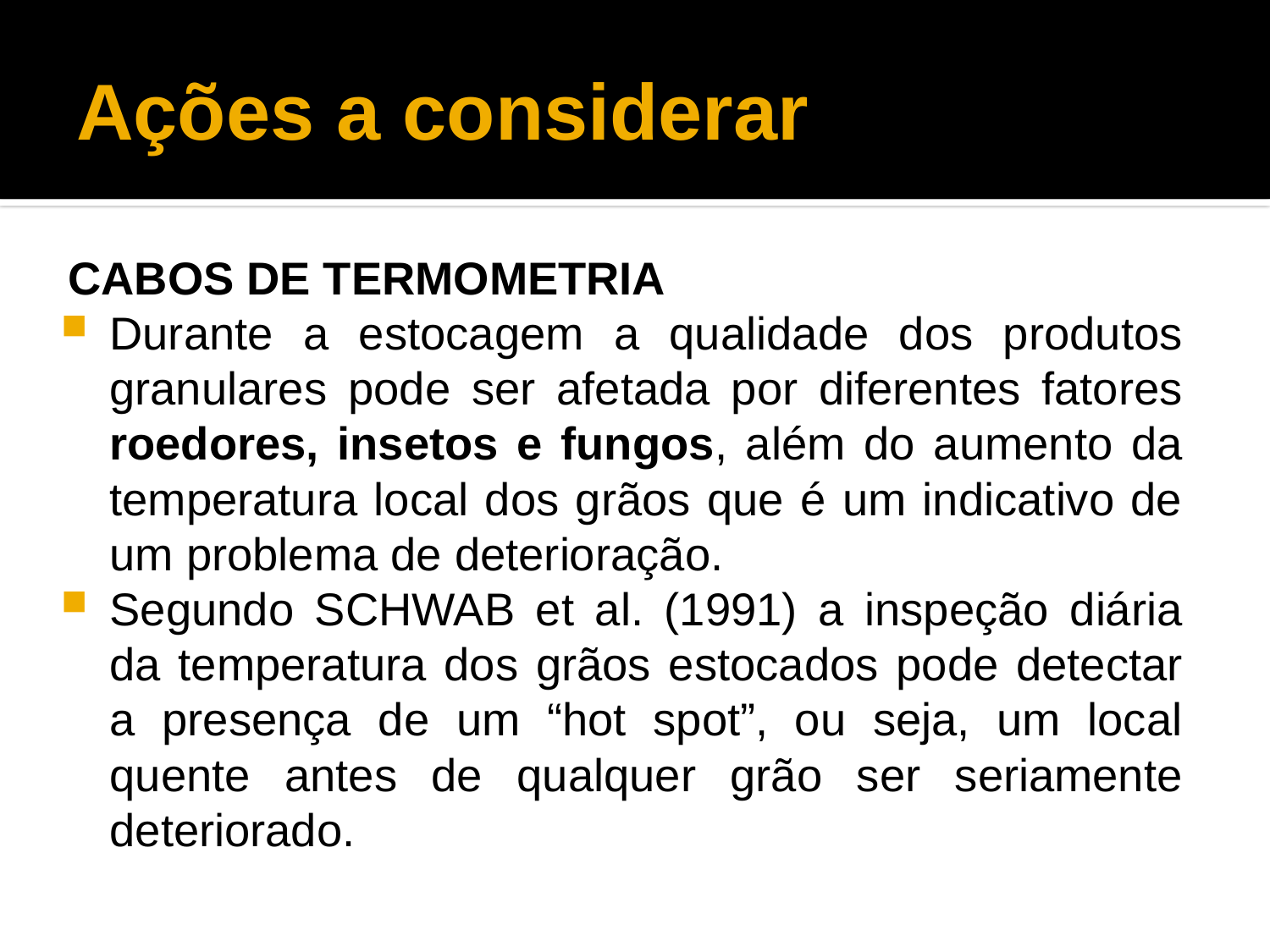

# Ações a considerar
CABOS DE TERMOMETRIA
Durante a estocagem a qualidade dos produtos granulares pode ser afetada por diferentes fatores roedores, insetos e fungos, além do aumento da temperatura local dos grãos que é um indicativo de um problema de deterioração.
Segundo SCHWAB et al. (1991) a inspeção diária da temperatura dos grãos estocados pode detectar a presença de um “hot spot”, ou seja, um local quente antes de qualquer grão ser seriamente deteriorado.